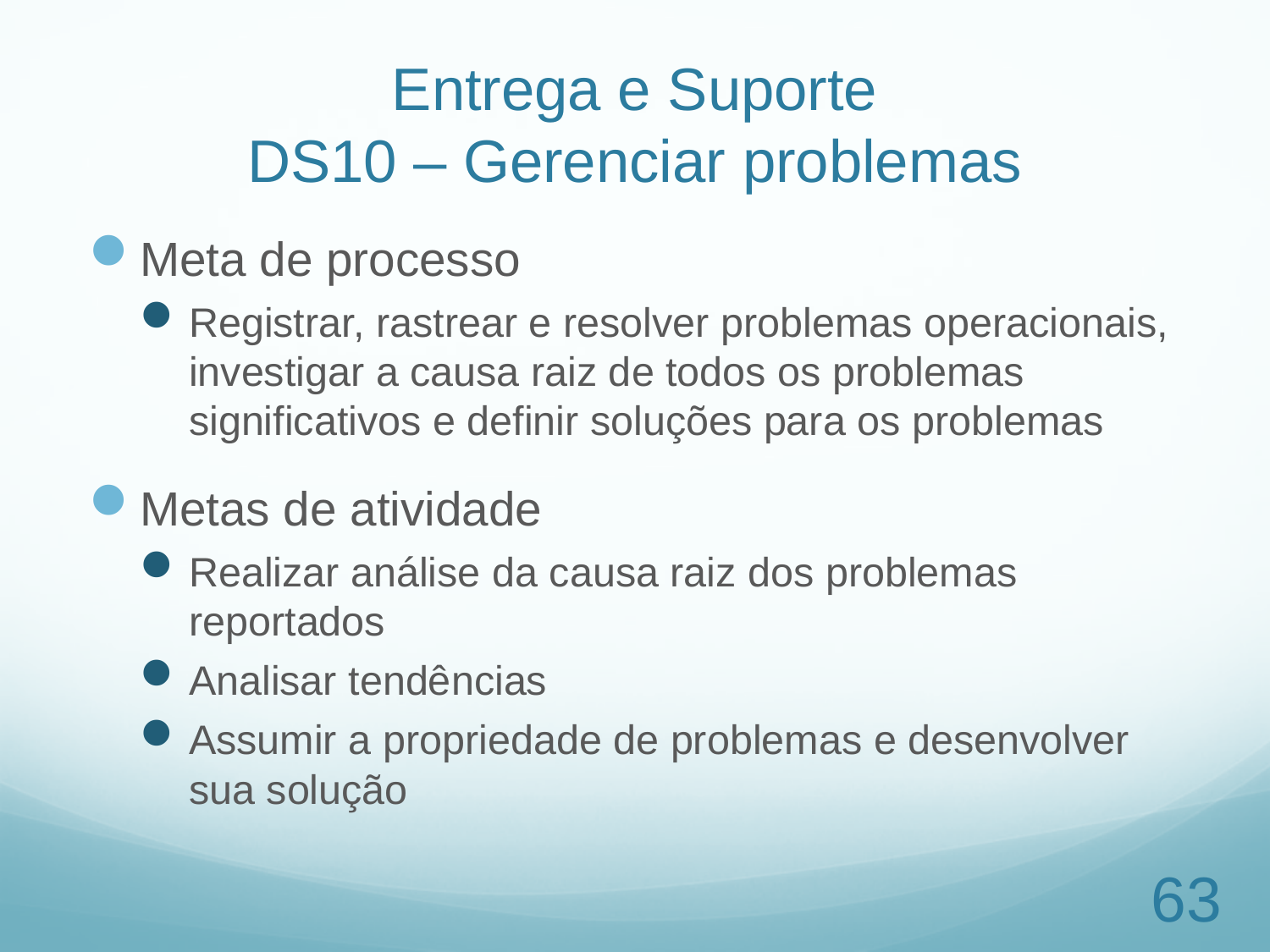

# Entrega e Suporte DS10 – Gerenciar problemas
Meta de processo
Registrar, rastrear e resolver problemas operacionais, investigar a causa raiz de todos os problemas significativos e definir soluções para os problemas
Metas de atividade
Realizar análise da causa raiz dos problemas reportados
Analisar tendências
Assumir a propriedade de problemas e desenvolver sua solução
63